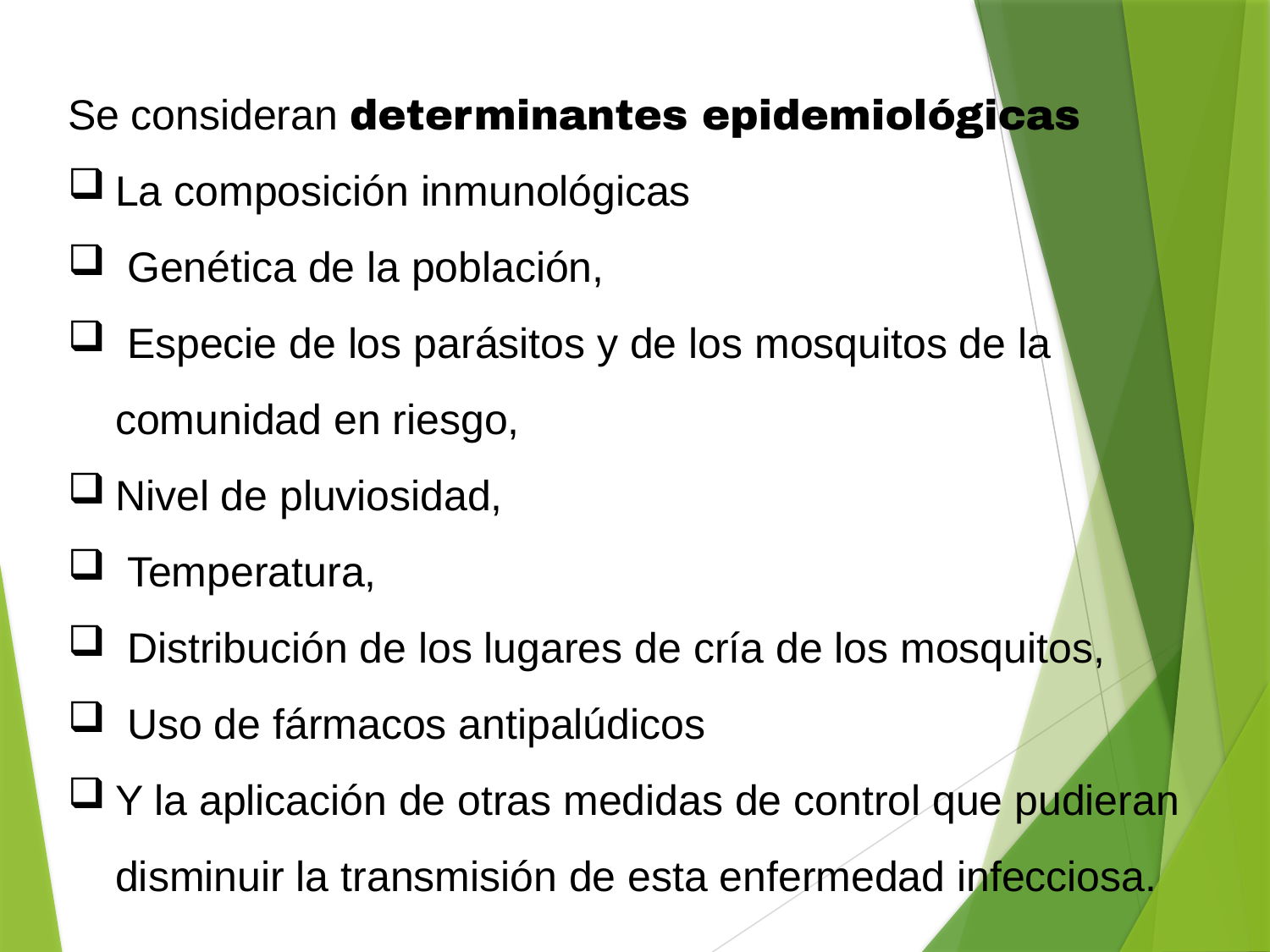

Se consideran determinantes epidemiológicas
La composición inmunológicas
 Genética de la población,
 Especie de los parásitos y de los mosquitos de la comunidad en riesgo,
Nivel de pluviosidad,
 Temperatura,
 Distribución de los lugares de cría de los mosquitos,
 Uso de fármacos antipalúdicos
Y la aplicación de otras medidas de control que pudieran disminuir la transmisión de esta enfermedad infecciosa.